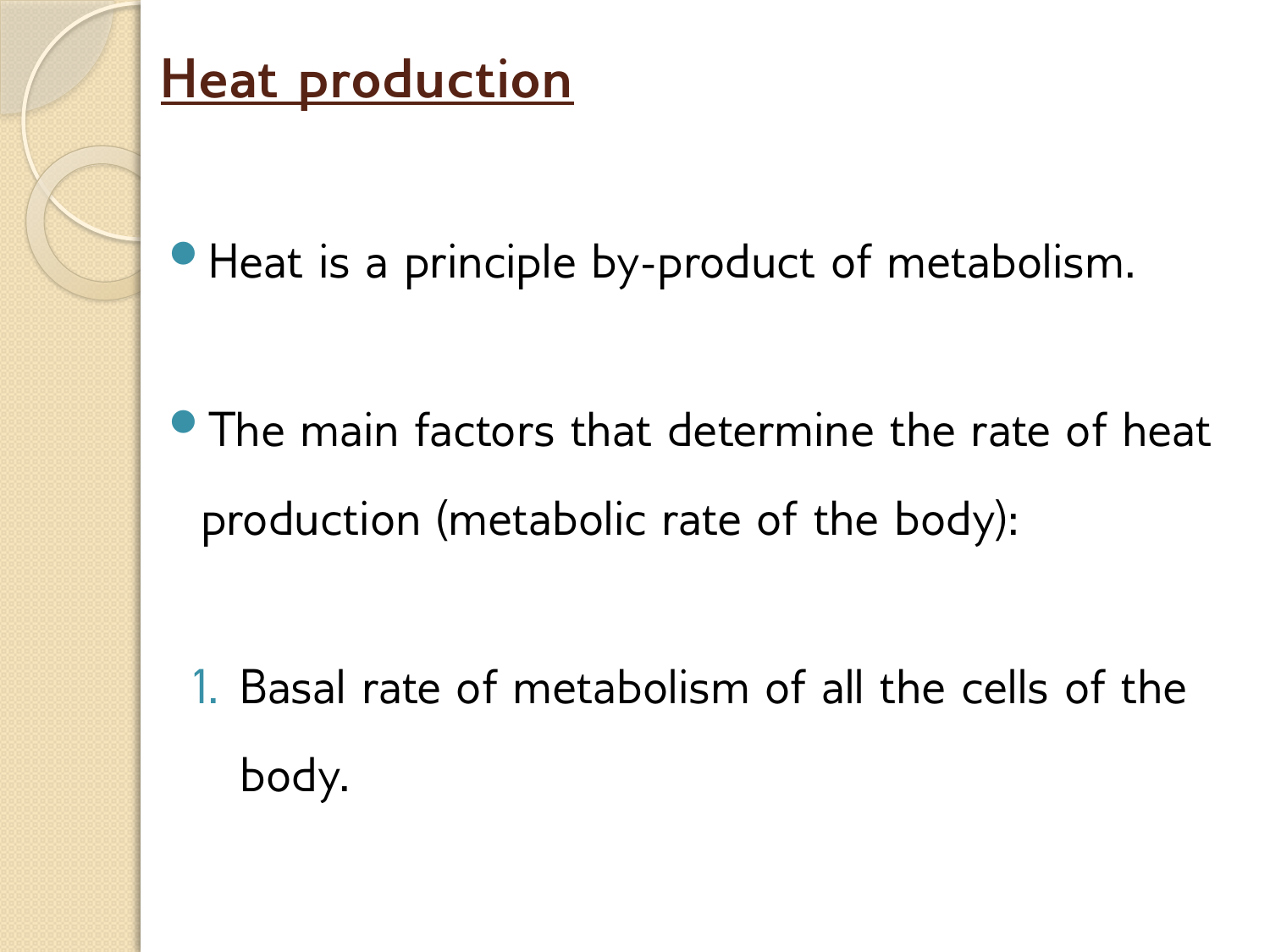

# Heat production
Heat is a principle by-product of metabolism.

The main factors that determine the rate of heat production (metabolic rate of the body):

Basal rate of metabolism of all the cells of the body.